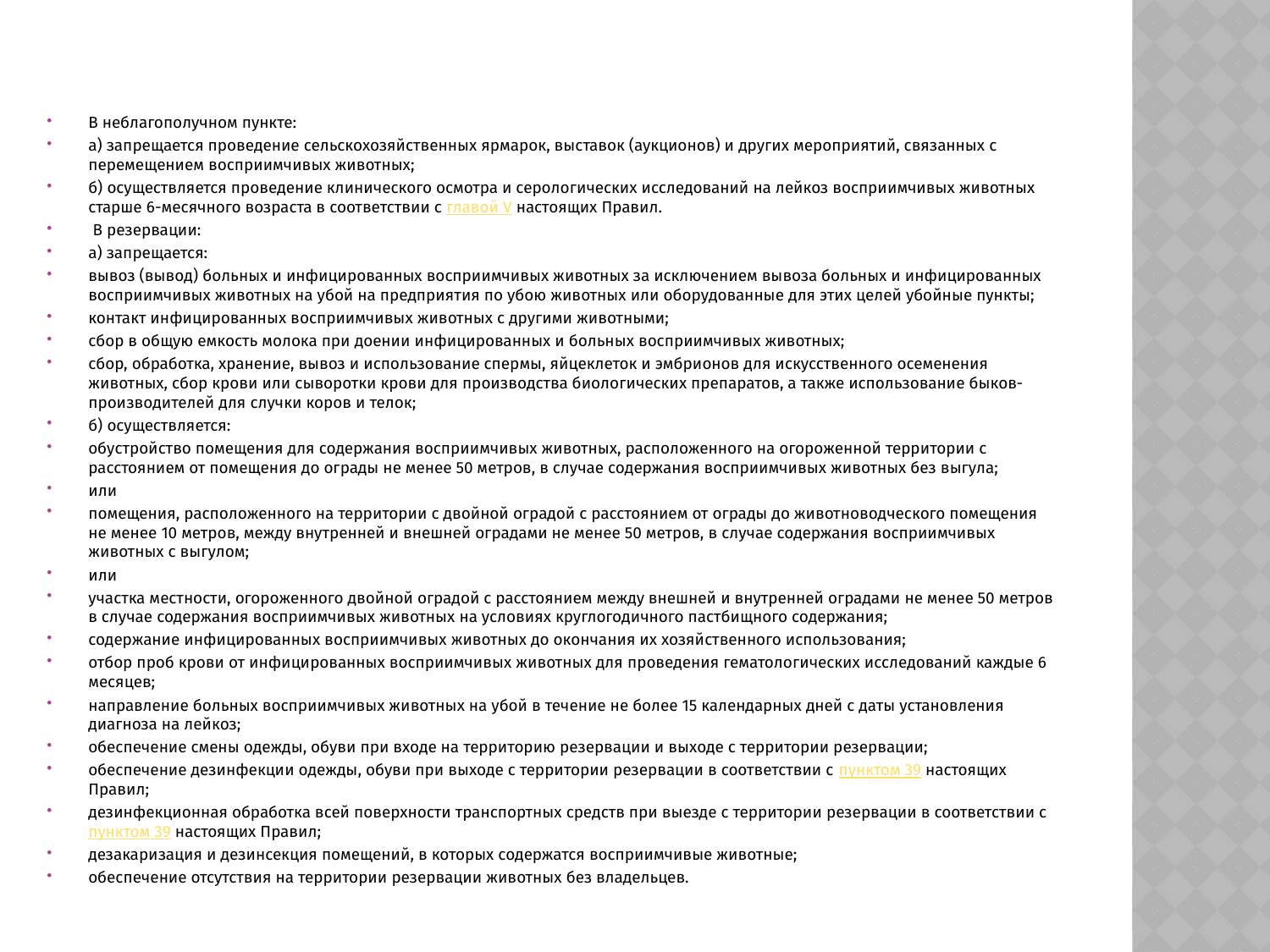

#
В неблагополучном пункте:
а) запрещается проведение сельскохозяйственных ярмарок, выставок (аукционов) и других мероприятий, связанных с перемещением восприимчивых животных;
б) осуществляется проведение клинического осмотра и серологических исследований на лейкоз восприимчивых животных старше 6-месячного возраста в соответствии с главой V настоящих Правил.
 В резервации:
а) запрещается:
вывоз (вывод) больных и инфицированных восприимчивых животных за исключением вывоза больных и инфицированных восприимчивых животных на убой на предприятия по убою животных или оборудованные для этих целей убойные пункты;
контакт инфицированных восприимчивых животных с другими животными;
сбор в общую емкость молока при доении инфицированных и больных восприимчивых животных;
сбор, обработка, хранение, вывоз и использование спермы, яйцеклеток и эмбрионов для искусственного осеменения животных, сбор крови или сыворотки крови для производства биологических препаратов, а также использование быков-производителей для случки коров и телок;
б) осуществляется:
обустройство помещения для содержания восприимчивых животных, расположенного на огороженной территории с расстоянием от помещения до ограды не менее 50 метров, в случае содержания восприимчивых животных без выгула;
или
помещения, расположенного на территории с двойной оградой с расстоянием от ограды до животноводческого помещения не менее 10 метров, между внутренней и внешней оградами не менее 50 метров, в случае содержания восприимчивых животных с выгулом;
или
участка местности, огороженного двойной оградой с расстоянием между внешней и внутренней оградами не менее 50 метров в случае содержания восприимчивых животных на условиях круглогодичного пастбищного содержания;
содержание инфицированных восприимчивых животных до окончания их хозяйственного использования;
отбор проб крови от инфицированных восприимчивых животных для проведения гематологических исследований каждые 6 месяцев;
направление больных восприимчивых животных на убой в течение не более 15 календарных дней с даты установления диагноза на лейкоз;
обеспечение смены одежды, обуви при входе на территорию резервации и выходе с территории резервации;
обеспечение дезинфекции одежды, обуви при выходе с территории резервации в соответствии с пунктом 39 настоящих Правил;
дезинфекционная обработка всей поверхности транспортных средств при выезде с территории резервации в соответствии с пунктом 39 настоящих Правил;
дезакаризация и дезинсекция помещений, в которых содержатся восприимчивые животные;
обеспечение отсутствия на территории резервации животных без владельцев.